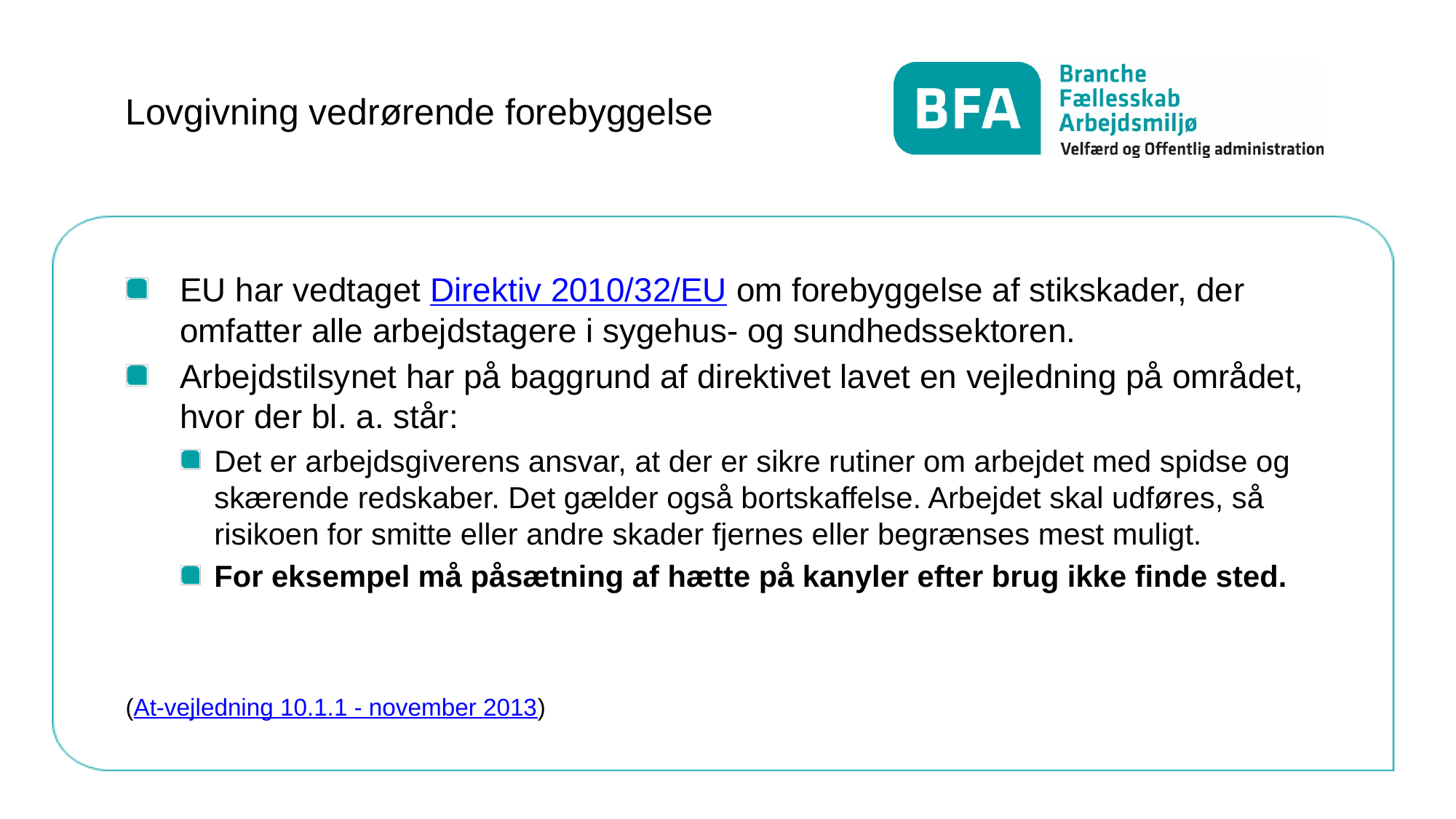

# Lovgivning vedrørende forebyggelse
EU har vedtaget Direktiv 2010/32/EU om forebyggelse af stikskader, der omfatter alle arbejdstagere i sygehus- og sundhedssektoren.
Arbejdstilsynet har på baggrund af direktivet lavet en vejledning på området, hvor der bl. a. står:
Det er arbejdsgiverens ansvar, at der er sikre rutiner om arbejdet med spidse og skærende redskaber. Det gælder også bortskaffelse. Arbejdet skal udføres, så risikoen for smitte eller andre skader fjernes eller begrænses mest muligt.
For eksempel må påsætning af hætte på kanyler efter brug ikke finde sted.

(At-vejledning 10.1.1 - november 2013)